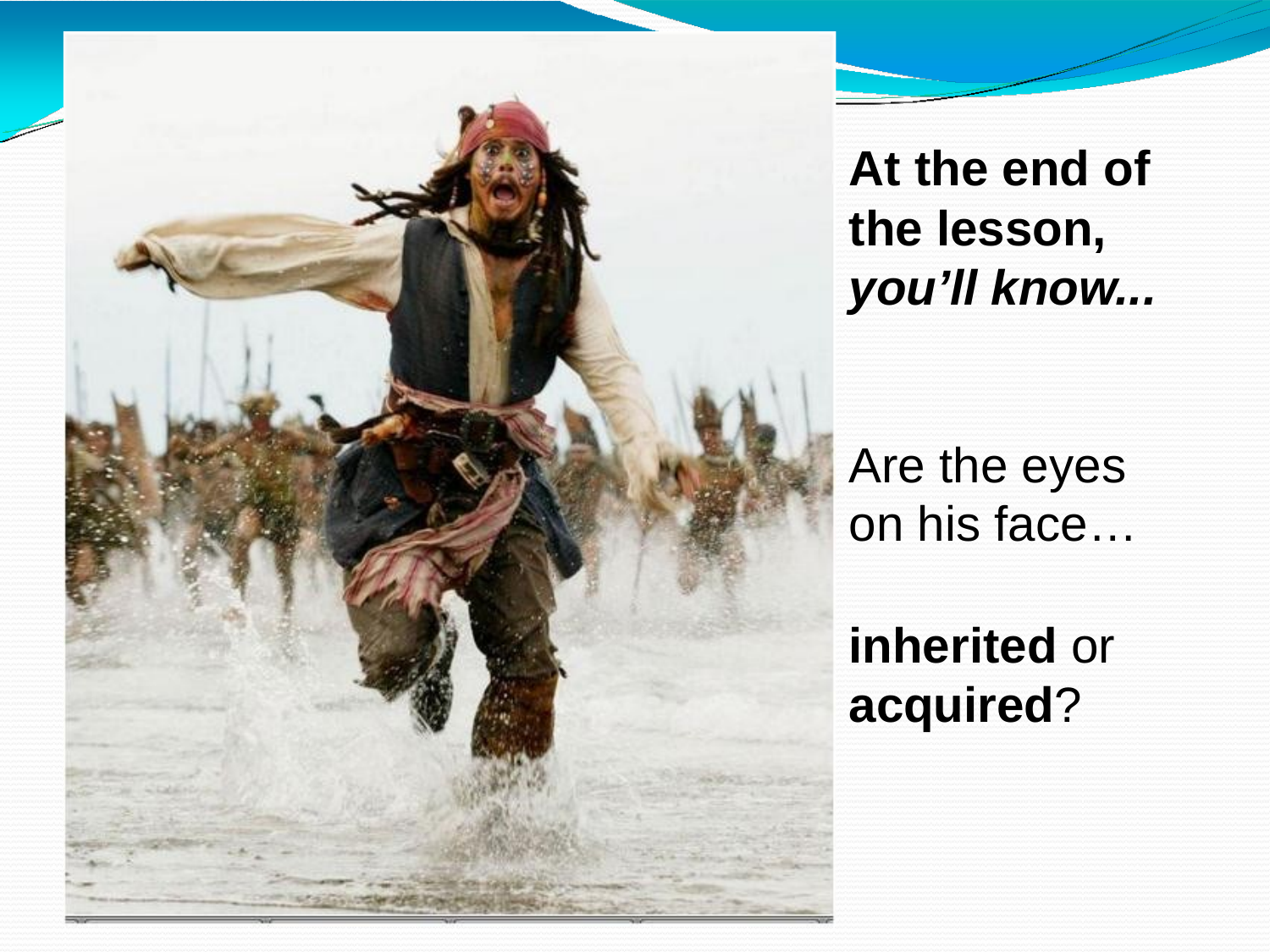

# At the end of  the lesson,  you’ll know...
Are the eyes  on his face…

inherited or
acquired?